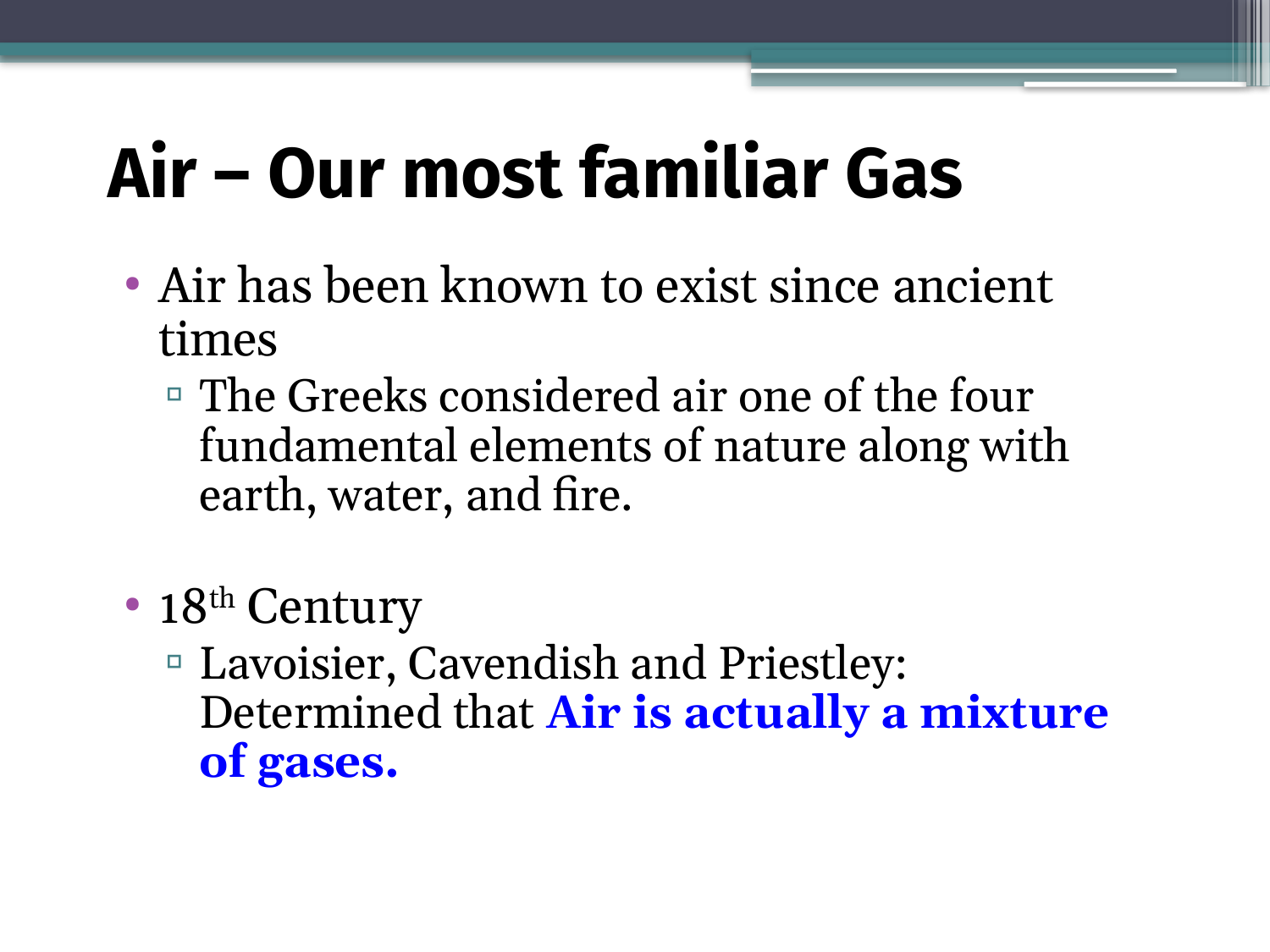

# Air – Our most familiar Gas
Air has been known to exist since ancient times
The Greeks considered air one of the four fundamental elements of nature along with earth, water, and fire.

18th Century
Lavoisier, Cavendish and Priestley: Determined that Air is actually a mixture of gases.